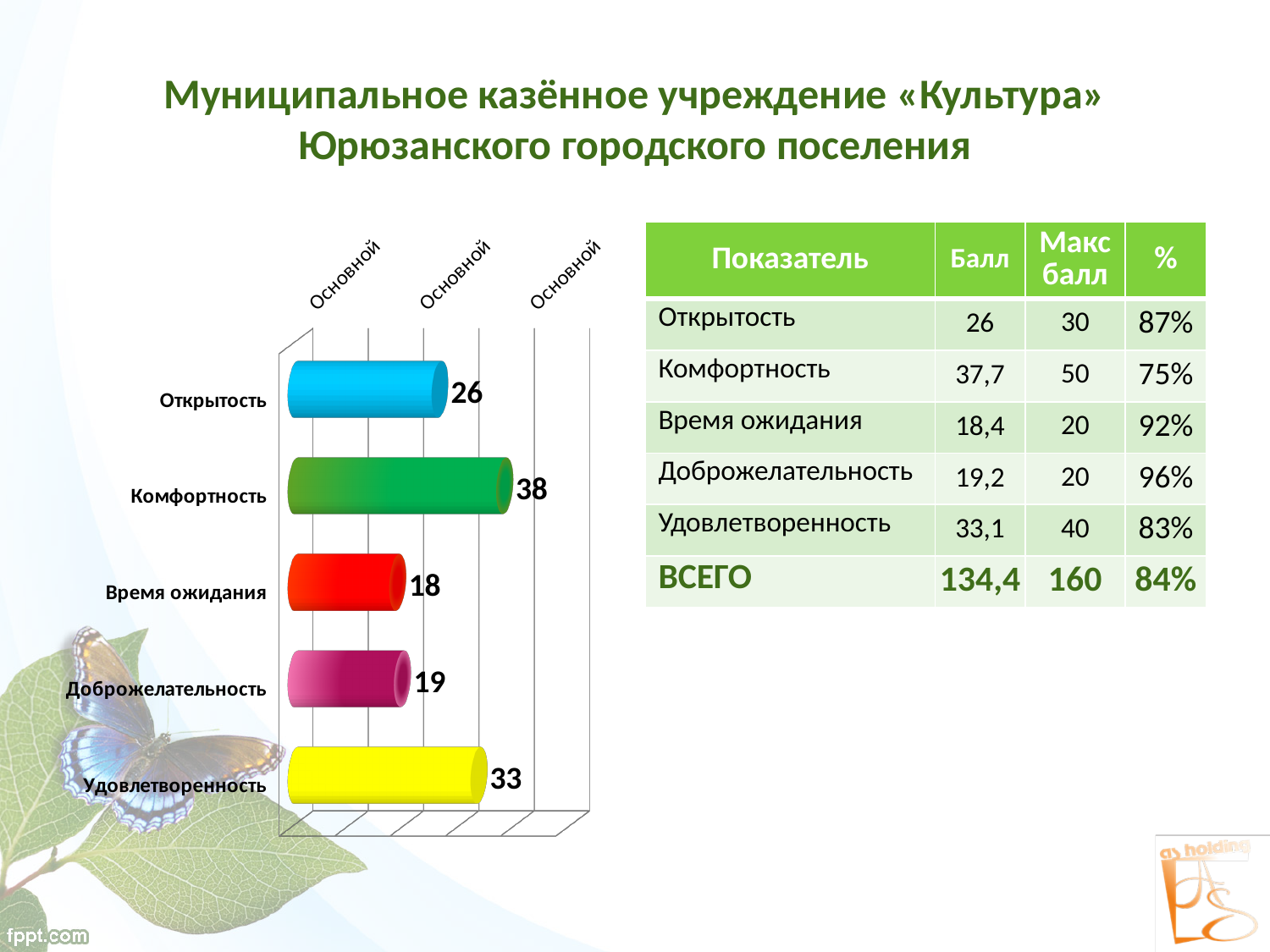

# Муниципальное казённое учреждение «Культура» Юрюзанского городского поселения

[unsupported chart]

| Показатель | Балл | Макс балл | % |
| --- | --- | --- | --- |
| Открытость | 26 | 30 | 87% |
| Комфортность | 37,7 | 50 | 75% |
| Время ожидания | 18,4 | 20 | 92% |
| Доброжелательность | 19,2 | 20 | 96% |
| Удовлетворенность | 33,1 | 40 | 83% |
| ВСЕГО | 134,4 | 160 | 84% |